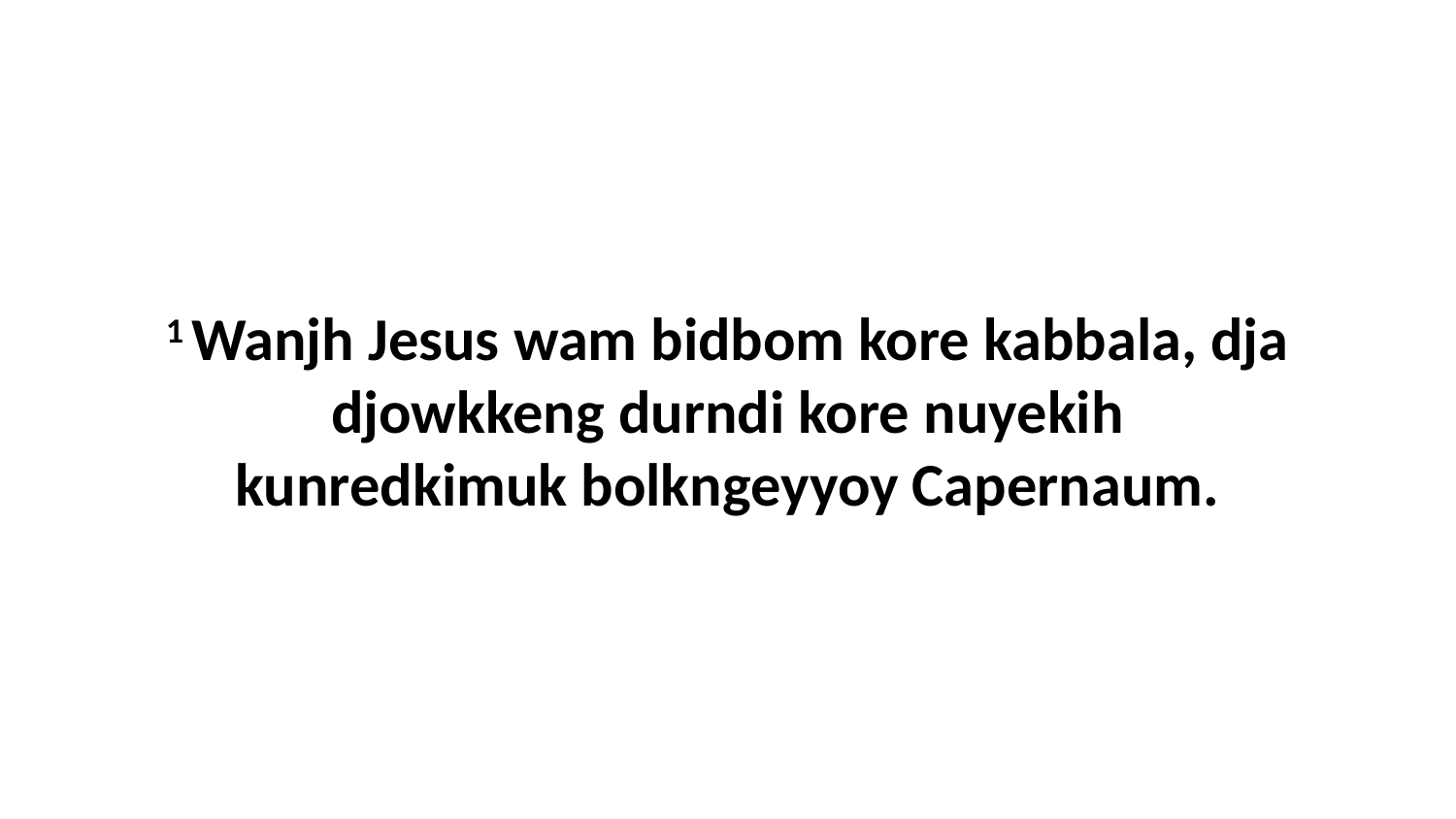

1 Wanjh Jesus wam bidbom kore kabbala, dja djowkkeng durndi kore nuyekih kunredkimuk bolkngeyyoy Capernaum.